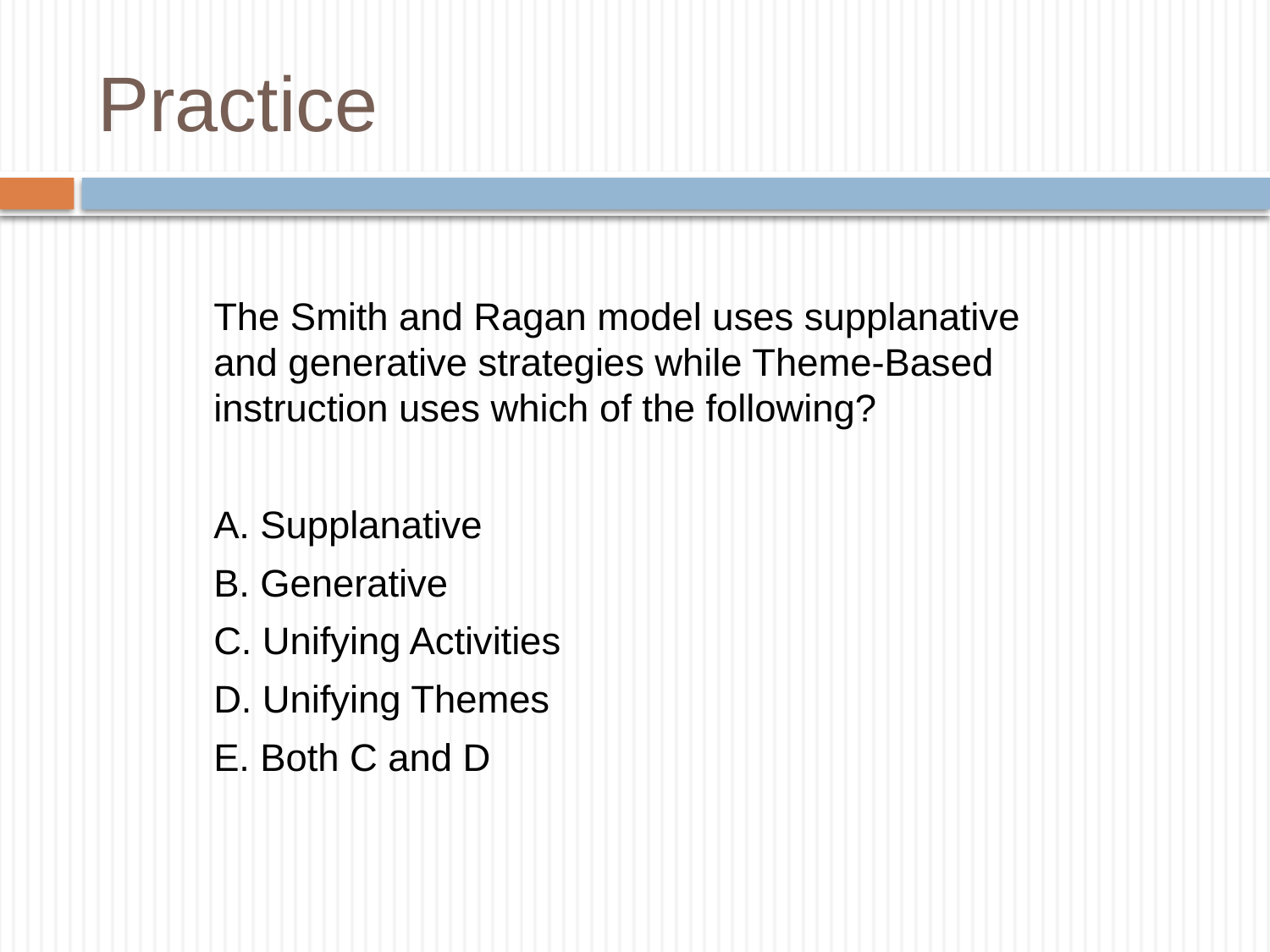

# Practice
The Smith and Ragan model uses supplanative and generative strategies while Theme-Based instruction uses which of the following?

A. Supplanative
B. Generative
C. Unifying Activities
D. Unifying Themes
E. Both C and D